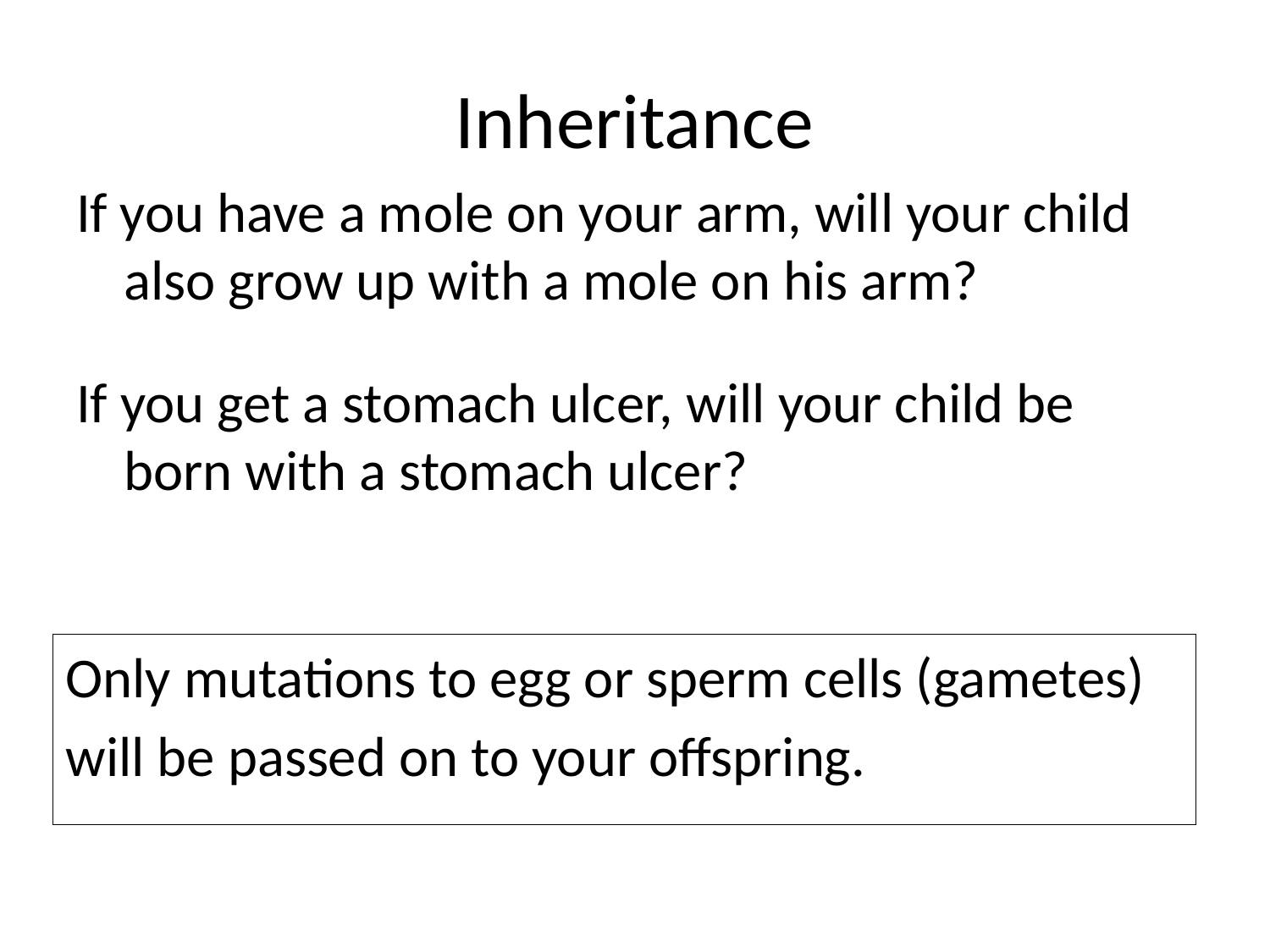

# Inheritance
If you have a mole on your arm, will your child also grow up with a mole on his arm?
If you get a stomach ulcer, will your child be born with a stomach ulcer?
Only mutations to egg or sperm cells (gametes)
will be passed on to your offspring.